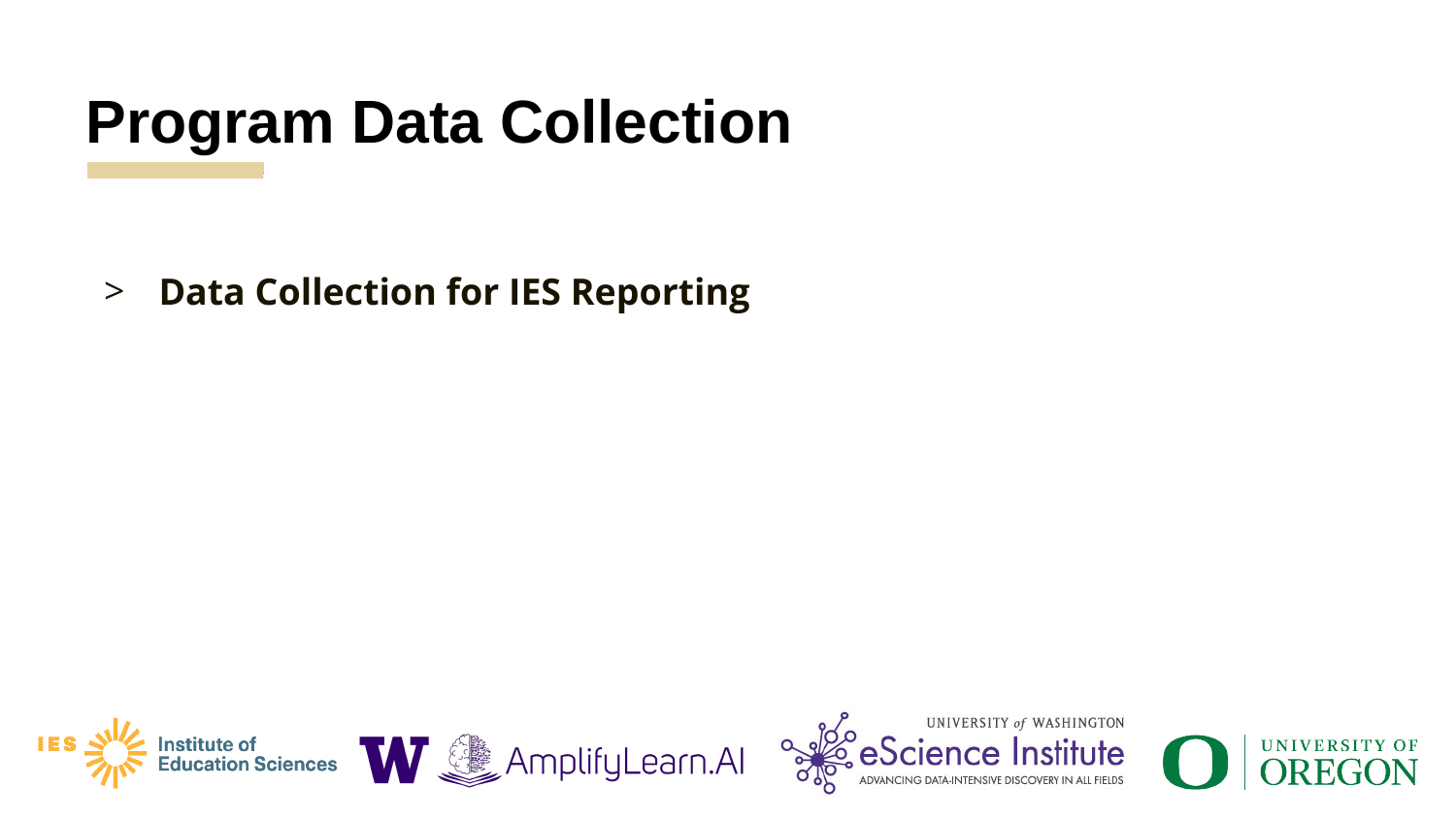

# Program Data Collection

Data Collection for IES Reporting